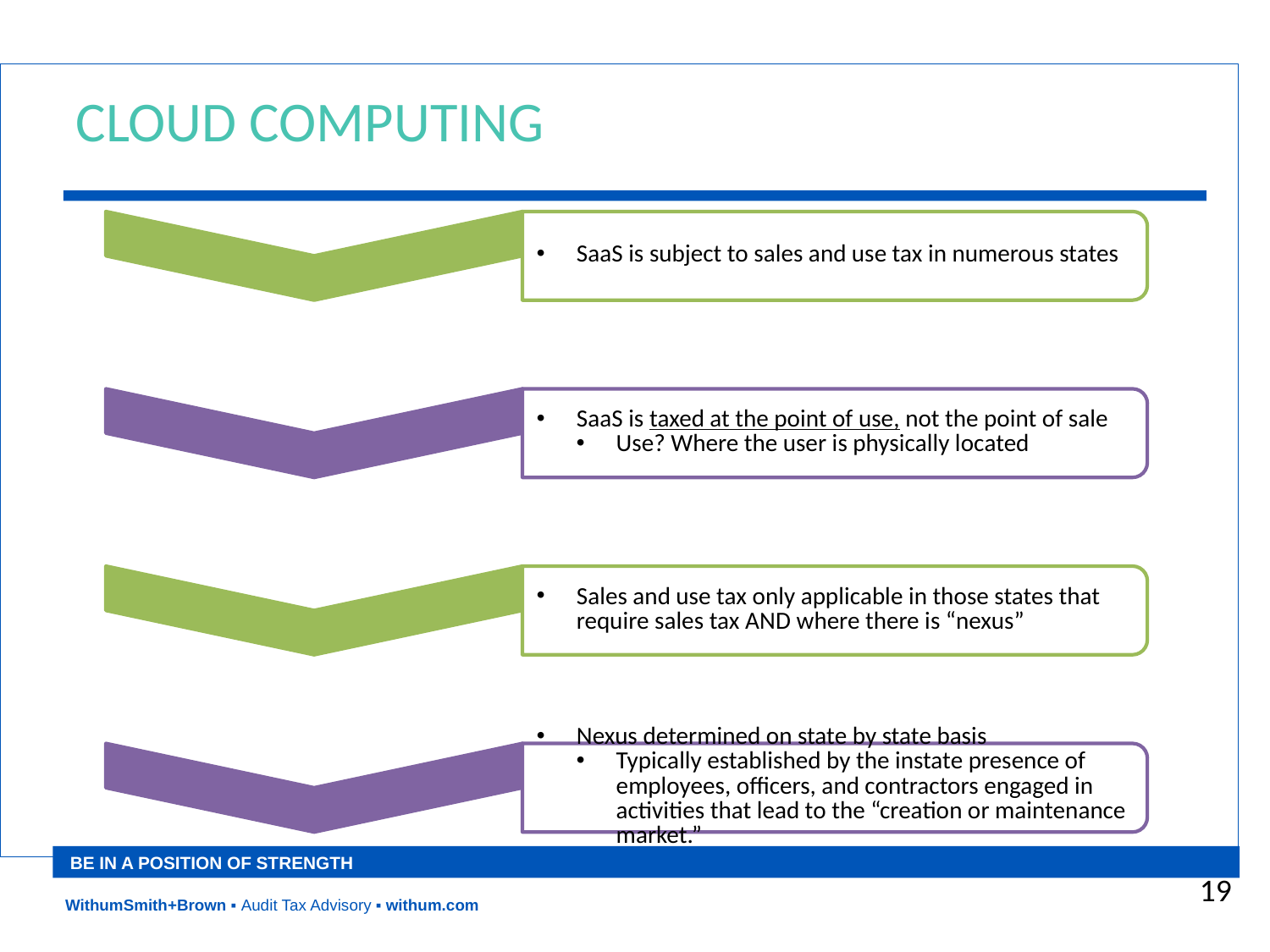

CLOUD COMPUTING
SaaS is subject to sales and use tax in numerous states
Sales and use tax only applicable in those states that require sales tax AND where there is “nexus”
Nexus determined on state by state basis
SaaS is taxed at the point of use, not the point of sale
Use? Where the user is physically located
Typically established by the instate presence of employees, officers, and contractors engaged in activities that lead to the “creation or maintenance market.”
19